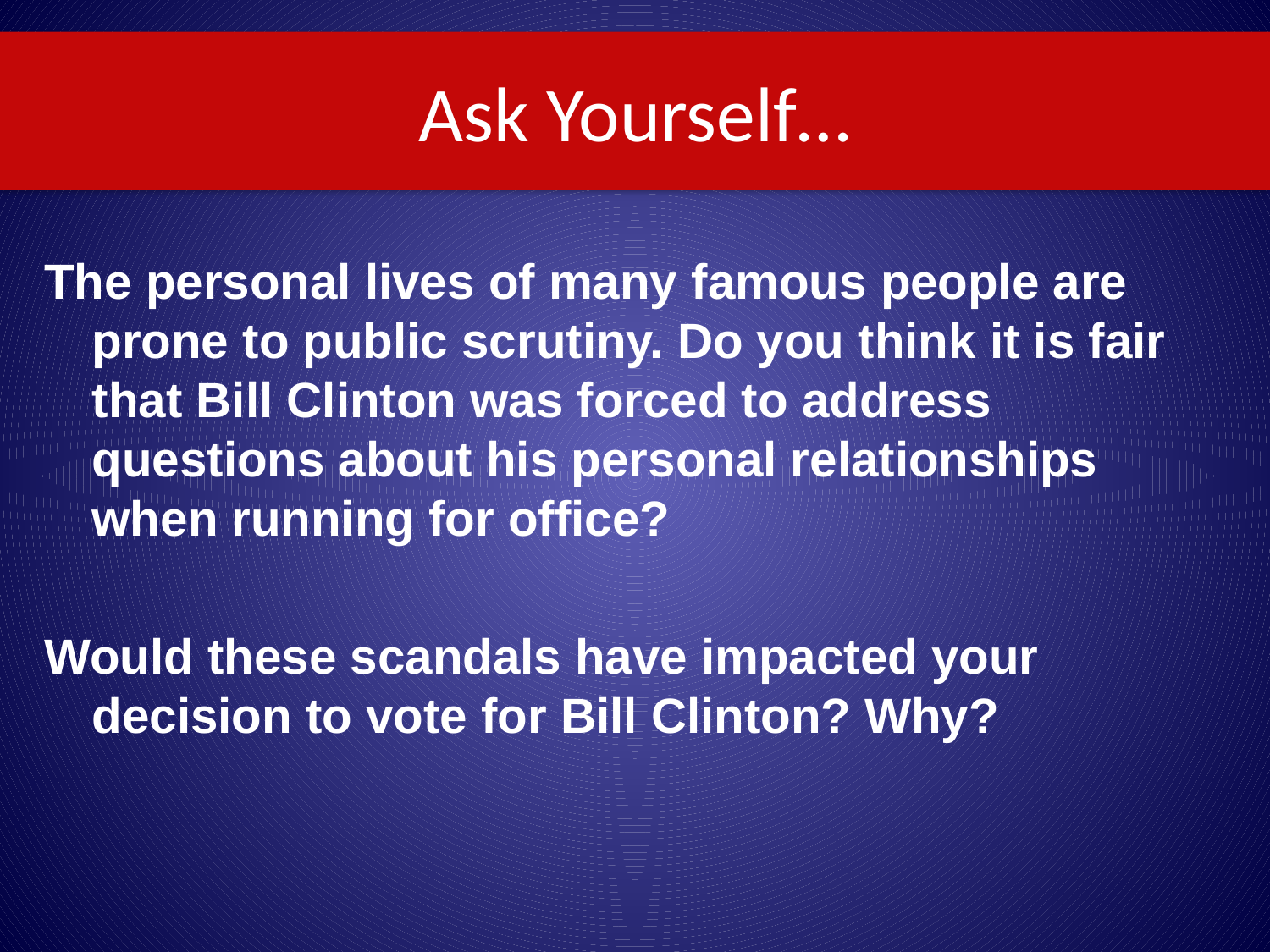

# Ask Yourself…
The personal lives of many famous people are prone to public scrutiny. Do you think it is fair that Bill Clinton was forced to address questions about his personal relationships when running for office?

Would these scandals have impacted your decision to vote for Bill Clinton? Why?